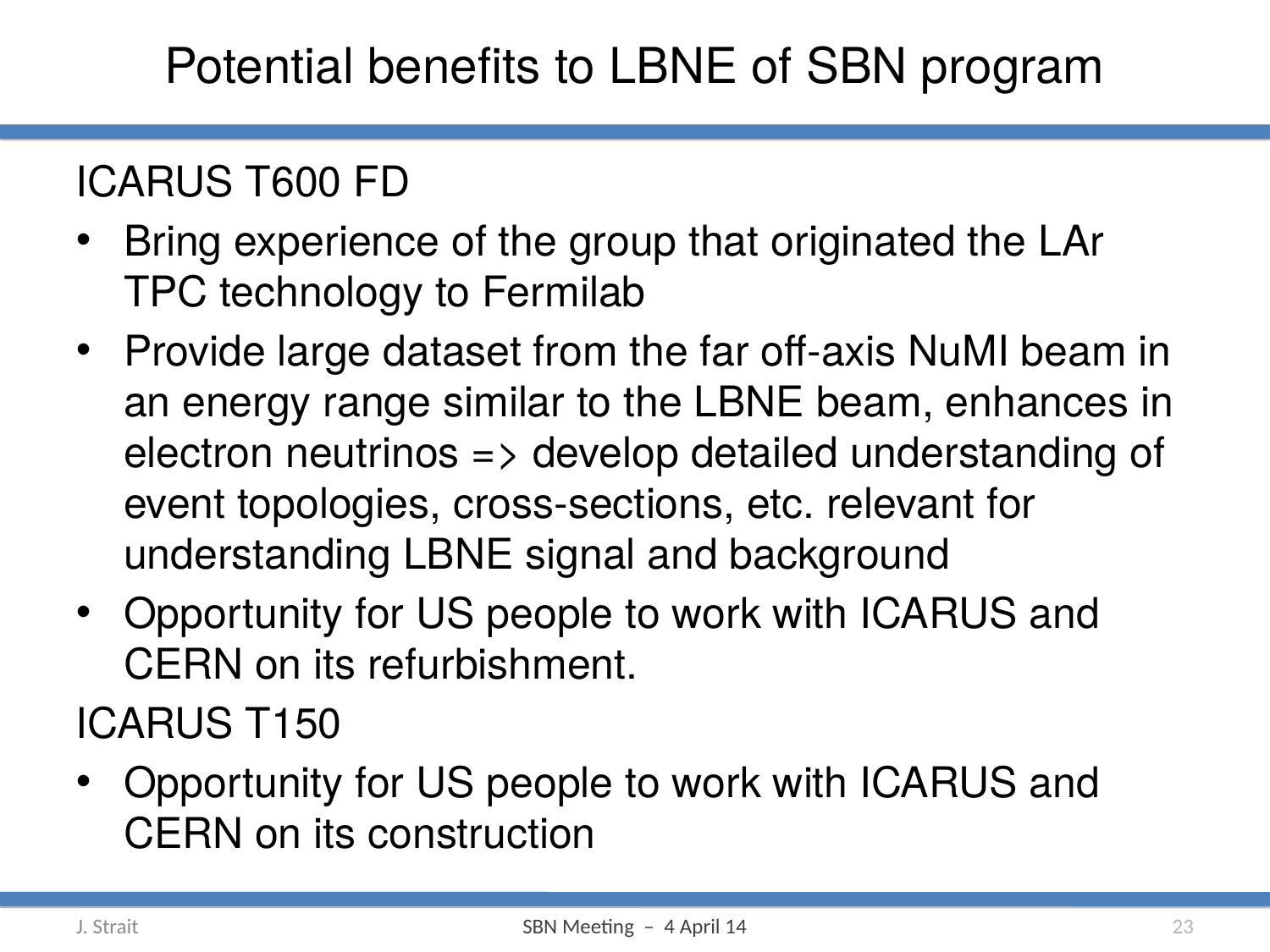

# Potential benefits to LBNE of SBN program
ICARUS T600 FD
Bring experience of the group that originated the LAr TPC technology to Fermilab
Provide large dataset from the far off-axis NuMI beam in an energy range similar to the LBNE beam, enhances in electron neutrinos => develop detailed understanding of event topologies, cross-sections, etc. relevant for understanding LBNE signal and background
Opportunity for US people to work with ICARUS and CERN on its refurbishment.
ICARUS T150
Opportunity for US people to work with ICARUS and CERN on its construction

23
SBN Meeting  –  4 April 14